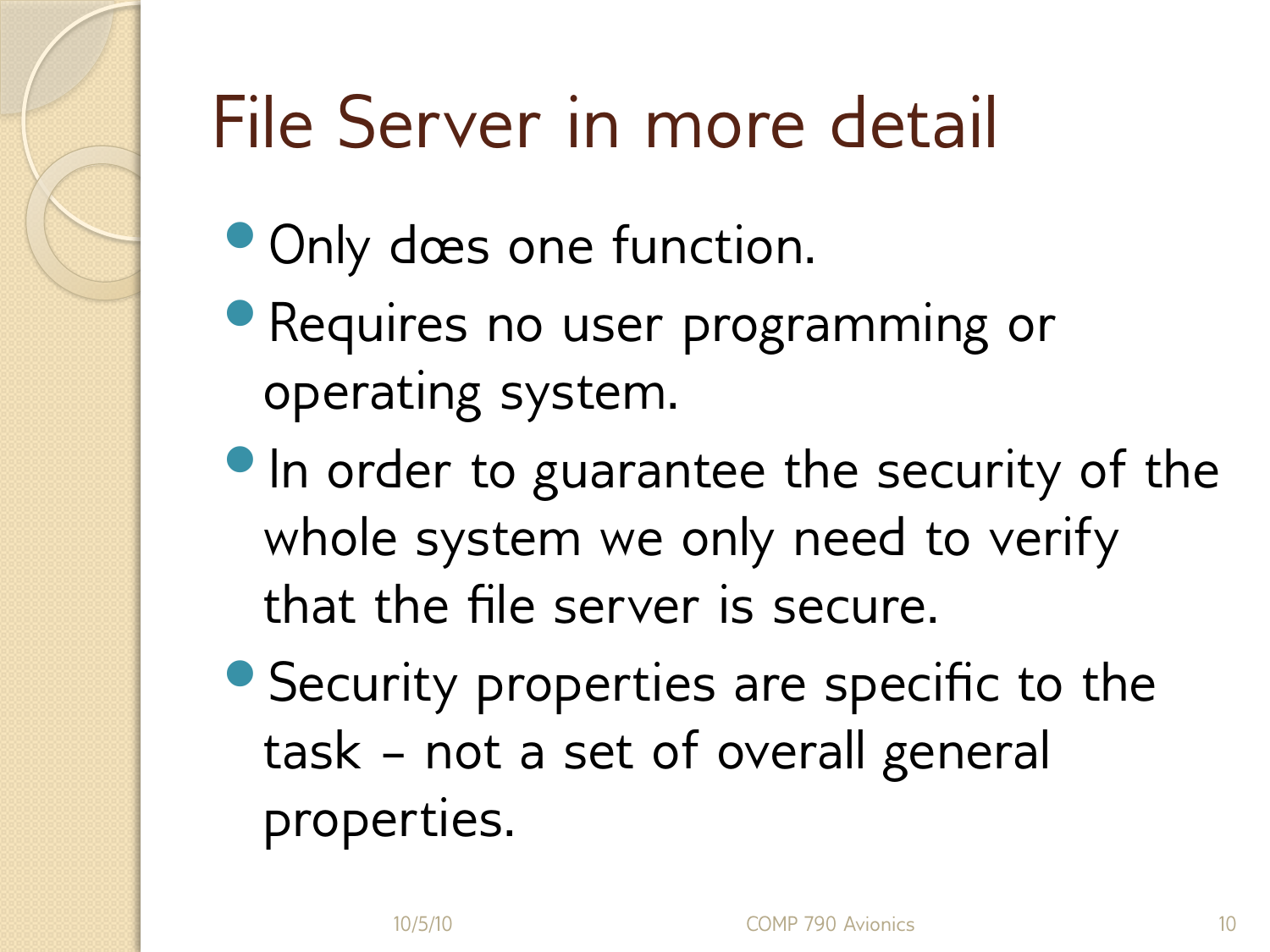

# File Server in more detail
Only does one function.
Requires no user programming or operating system.
In order to guarantee the security of the whole system we only need to verify that the file server is secure.
Security properties are specific to the task – not a set of overall general properties.

10/5/10
COMP 790 Avionics
10